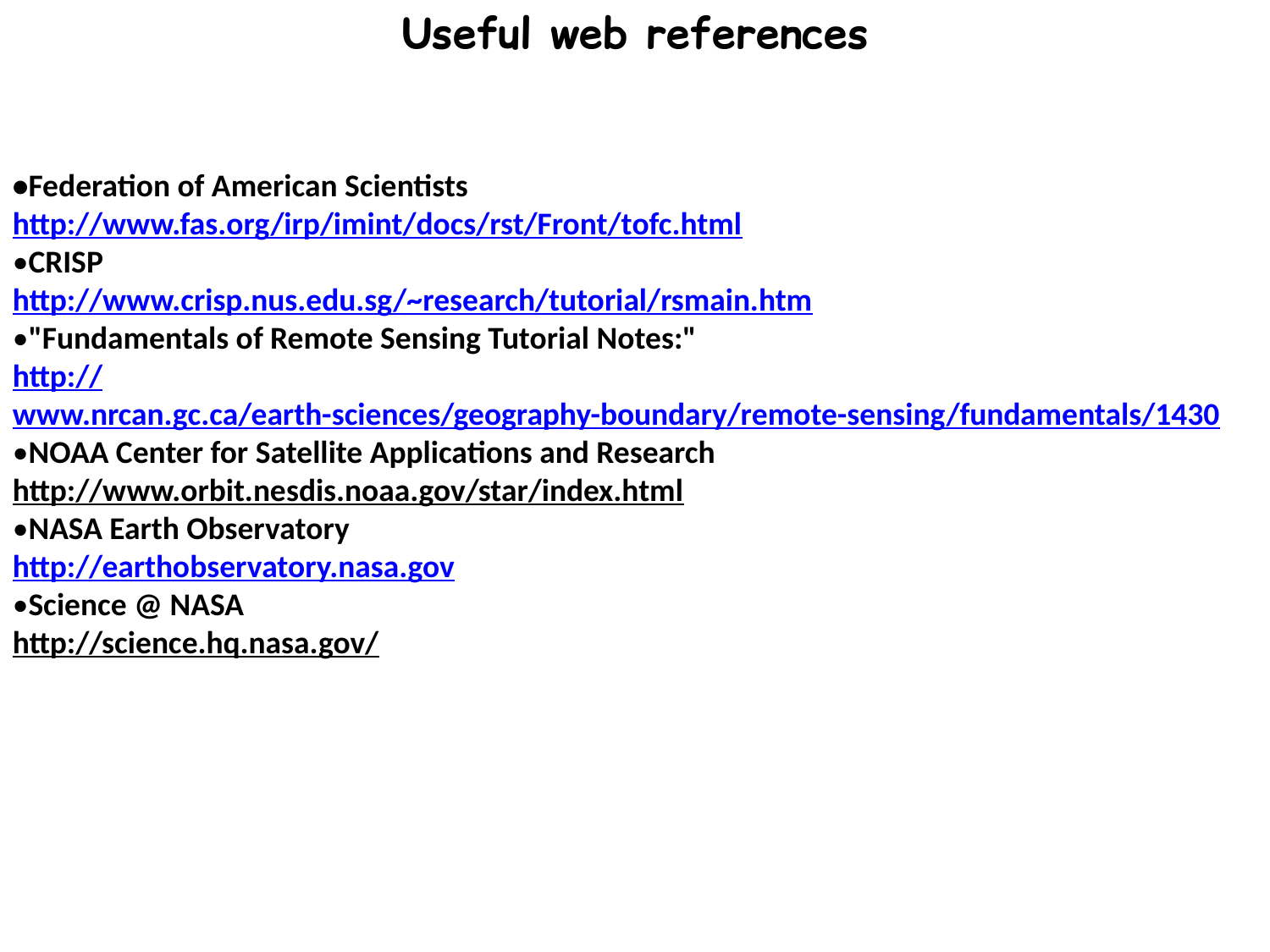

Useful web references
•Federation of American Scientists
http://www.fas.org/irp/imint/docs/rst/Front/tofc.html
•CRISP
http://www.crisp.nus.edu.sg/~research/tutorial/rsmain.htm
•"Fundamentals of Remote Sensing Tutorial Notes:"
http://www.nrcan.gc.ca/earth-sciences/geography-boundary/remote-sensing/fundamentals/1430
•NOAA Center for Satellite Applications and Research
http://www.orbit.nesdis.noaa.gov/star/index.html
•NASA Earth Observatory
http://earthobservatory.nasa.gov
•Science @ NASA
http://science.hq.nasa.gov/